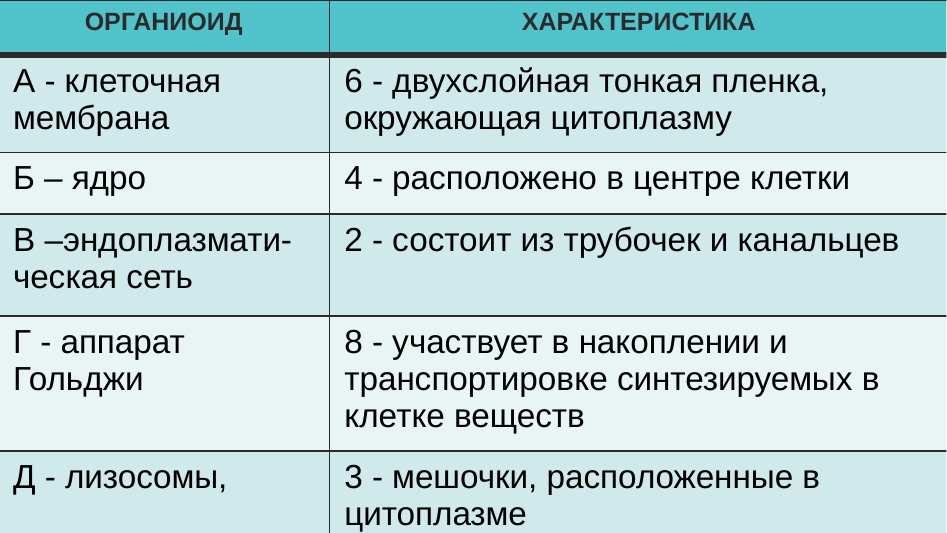

| ОРГАНИОИД | ХАРАКТЕРИСТИКА |
| --- | --- |
| А - клеточная мембрана | 6 - двух­слойная тонкая пленка, окружающая цитоплазму |
| Б – ядро | 4 - располо­жено в центре клетки |
| В –эндоплазмати- ческая сеть | 2 - состоит из трубочек и канальцев |
| Г - аппарат Гольджи | 8 - участвует в накоплении и транспортиров­ке синтезируемых в клетке веществ |
| Д - лизосомы, | 3 - мешочки, расположенные в цитоплазме |
# ПРОВЕРЬТЕ СВОИ ЗНАНИЯ!